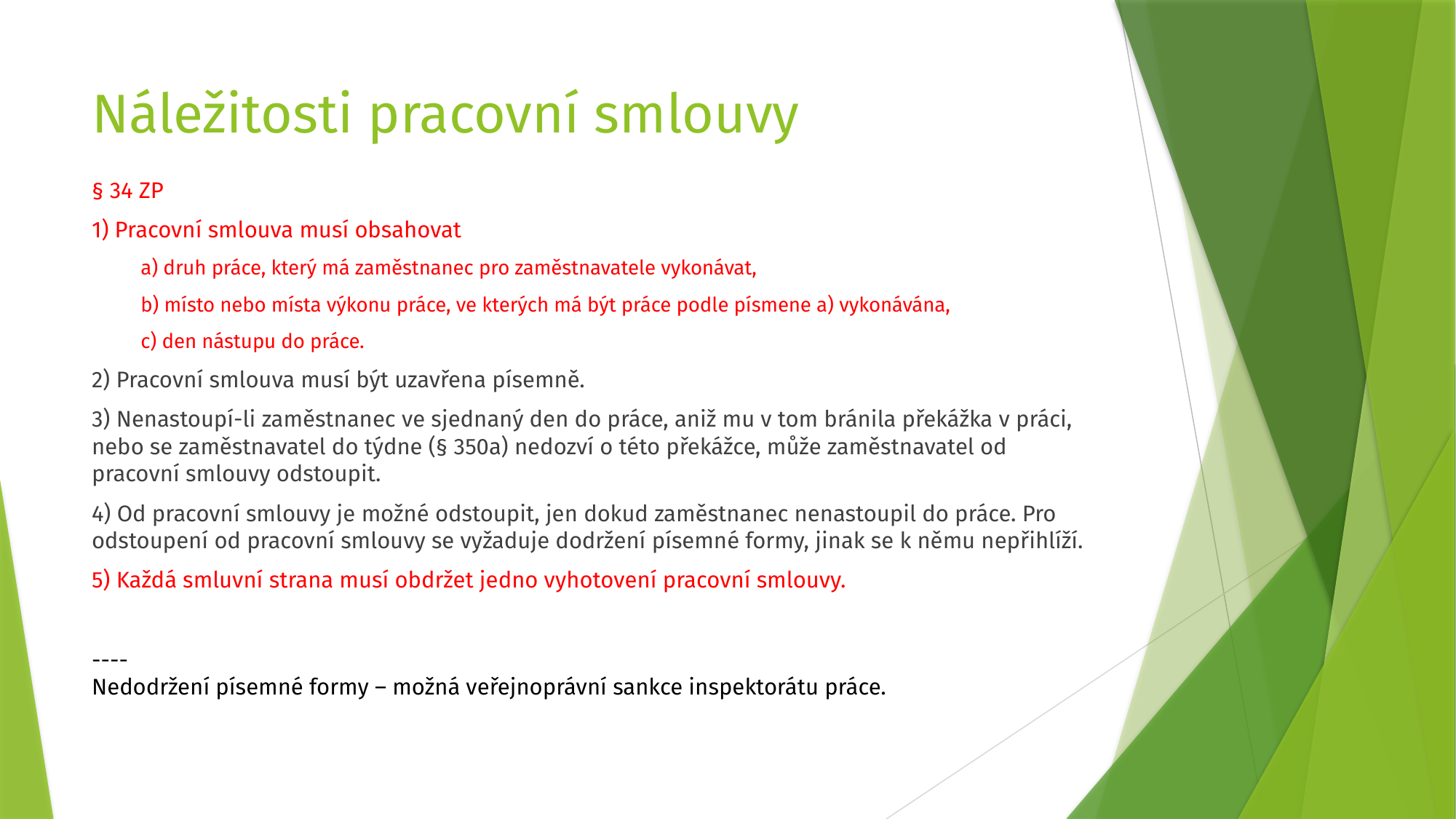

# Náležitosti pracovní smlouvy
§ 34 ZP
1) Pracovní smlouva musí obsahovat
a) druh práce, který má zaměstnanec pro zaměstnavatele vykonávat,
b) místo nebo místa výkonu práce, ve kterých má být práce podle písmene a) vykonávána,
c) den nástupu do práce.
2) Pracovní smlouva musí být uzavřena písemně.
3) Nenastoupí-li zaměstnanec ve sjednaný den do práce, aniž mu v tom bránila překážka v práci, nebo se zaměstnavatel do týdne (§ 350a) nedozví o této překážce, může zaměstnavatel od pracovní smlouvy odstoupit.
4) Od pracovní smlouvy je možné odstoupit, jen dokud zaměstnanec nenastoupil do práce. Pro odstoupení od pracovní smlouvy se vyžaduje dodržení písemné formy, jinak se k němu nepřihlíží.
5) Každá smluvní strana musí obdržet jedno vyhotovení pracovní smlouvy.

----
Nedodržení písemné formy – možná veřejnoprávní sankce inspektorátu práce.